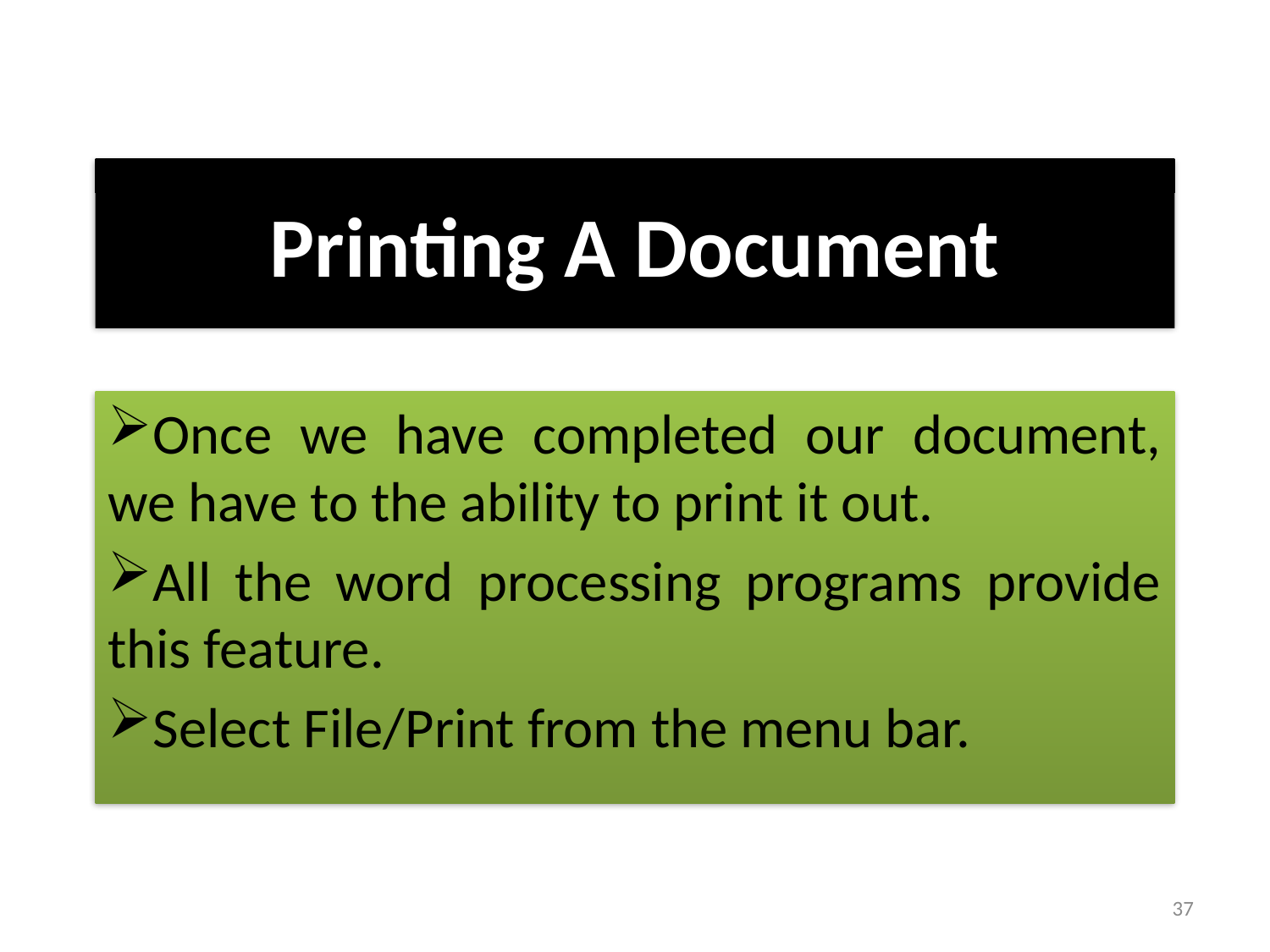

# Printing A Document
Once we have completed our document, we have to the ability to print it out.
All the word processing programs provide this feature.
Select File/Print from the menu bar.
37